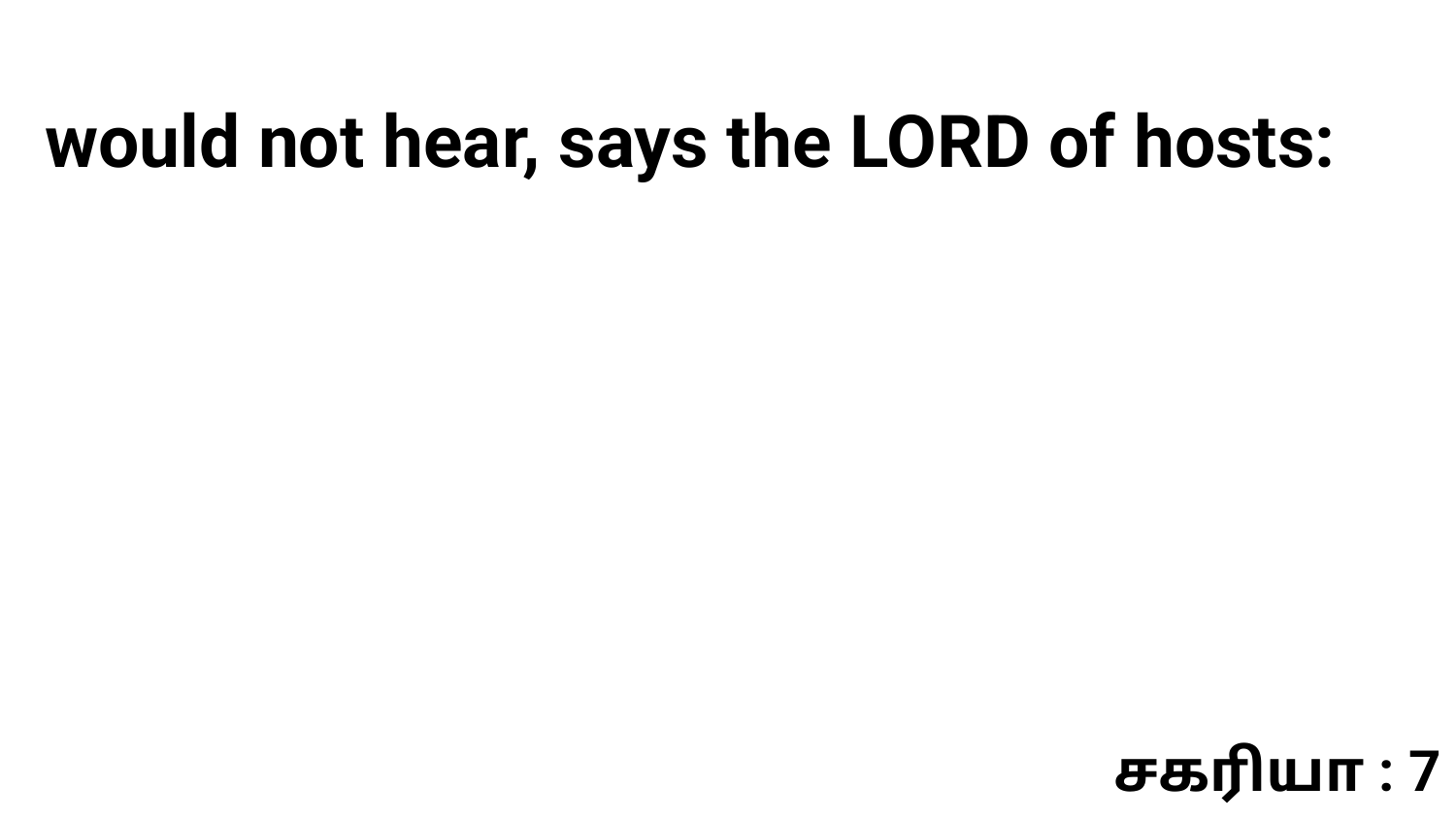

would not hear, says the LORD of hosts:
சகரியா : 7